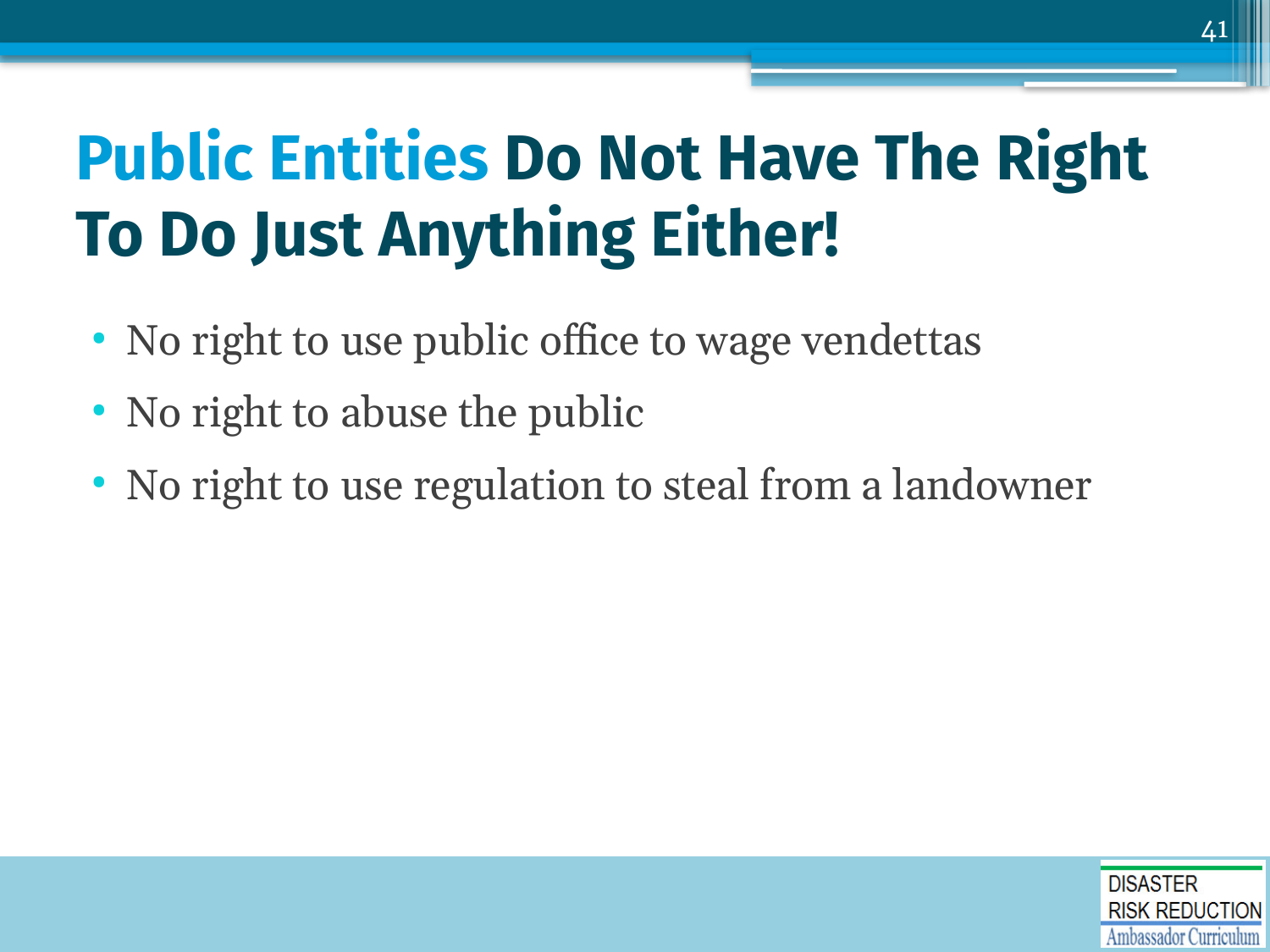

41
# Public Entities Do Not Have The Right To Do Just Anything Either!
No right to use public office to wage vendettas
No right to abuse the public
No right to use regulation to steal from a landowner